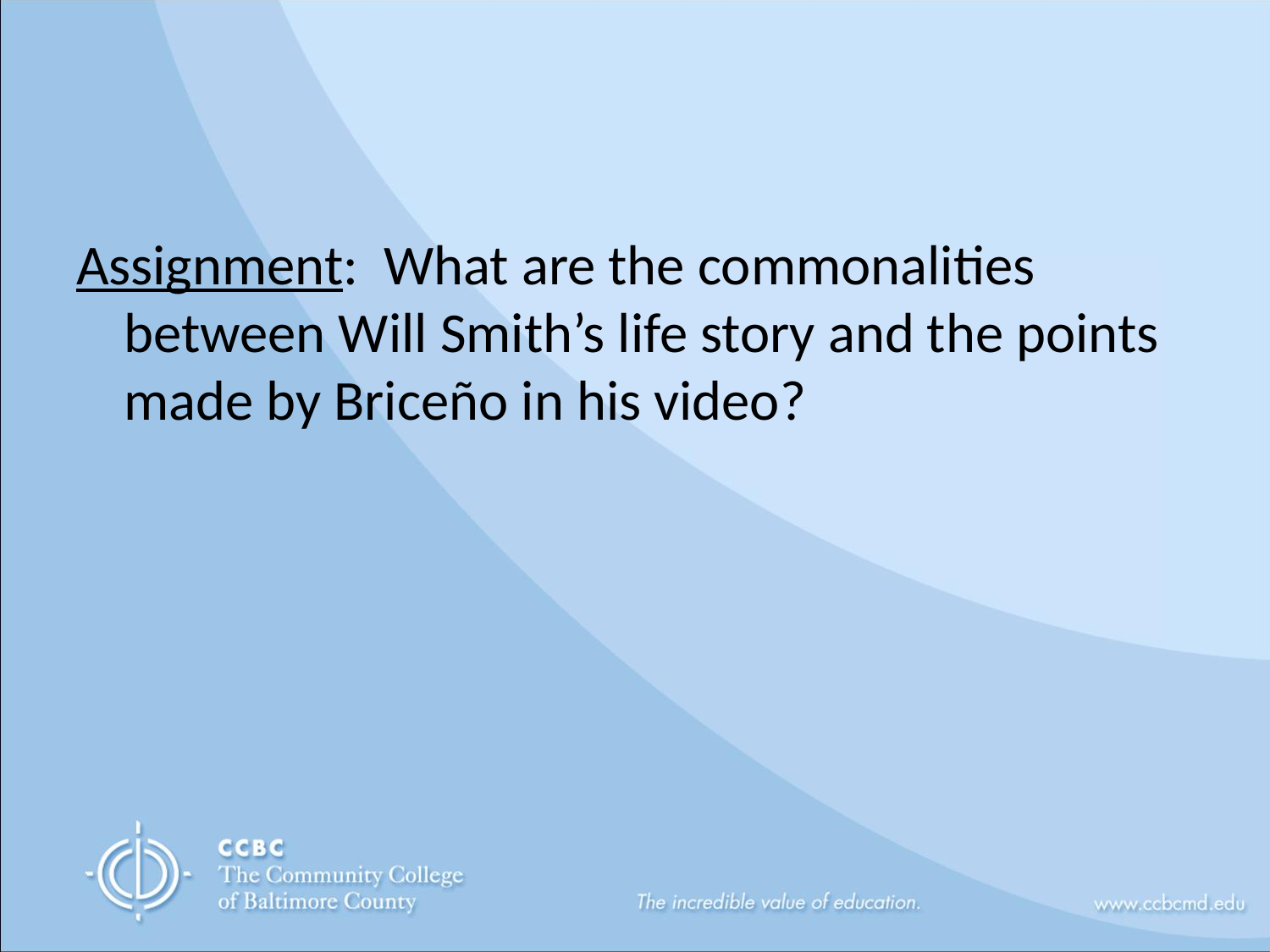

#
Assignment:  What are the commonalities between Will Smith’s life story and the points made by Briceño in his video?